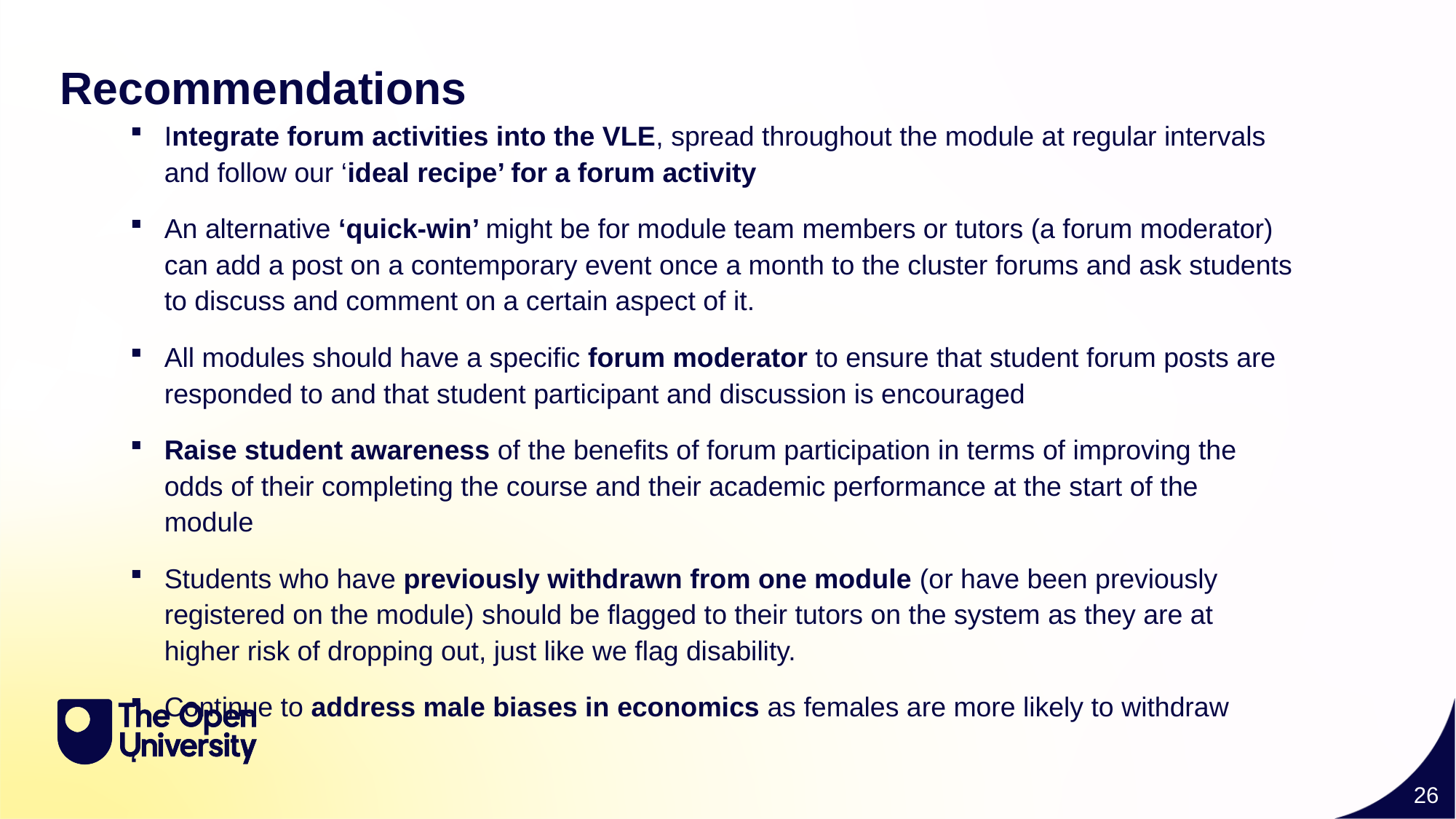

Recommendations
Integrate forum activities into the VLE, spread throughout the module at regular intervals and follow our ‘ideal recipe’ for a forum activity
An alternative ‘quick-win’ might be for module team members or tutors (a forum moderator) can add a post on a contemporary event once a month to the cluster forums and ask students to discuss and comment on a certain aspect of it.
All modules should have a specific forum moderator to ensure that student forum posts are responded to and that student participant and discussion is encouraged
Raise student awareness of the benefits of forum participation in terms of improving the odds of their completing the course and their academic performance at the start of the module
Students who have previously withdrawn from one module (or have been previously registered on the module) should be flagged to their tutors on the system as they are at higher risk of dropping out, just like we flag disability.
Continue to address male biases in economics as females are more likely to withdraw
‘